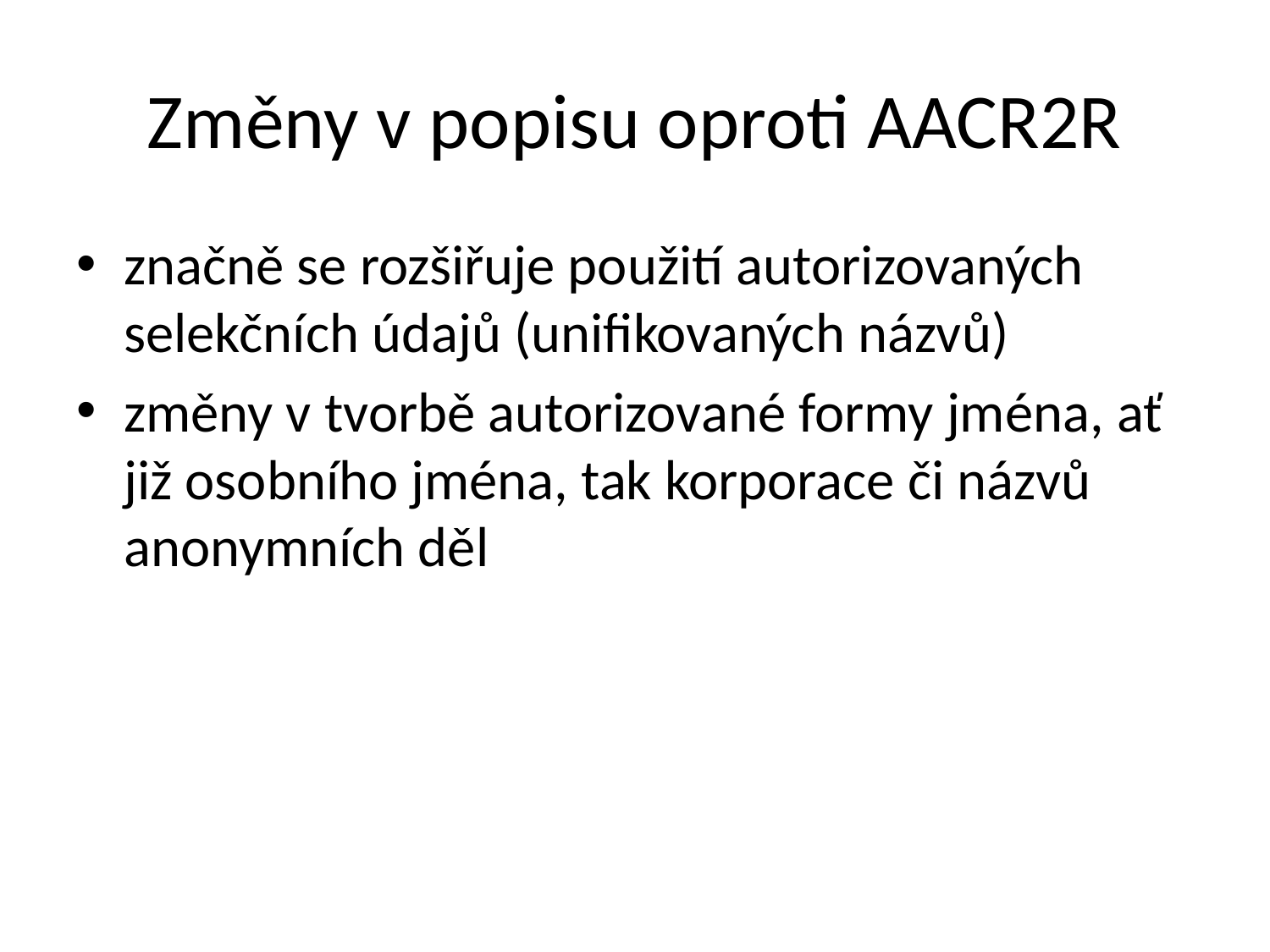

# Změny v popisu oproti AACR2R
značně se rozšiřuje použití autorizovaných selekčních údajů (unifikovaných názvů)
změny v tvorbě autorizované formy jména, ať již osobního jména, tak korporace či názvů anonymních děl